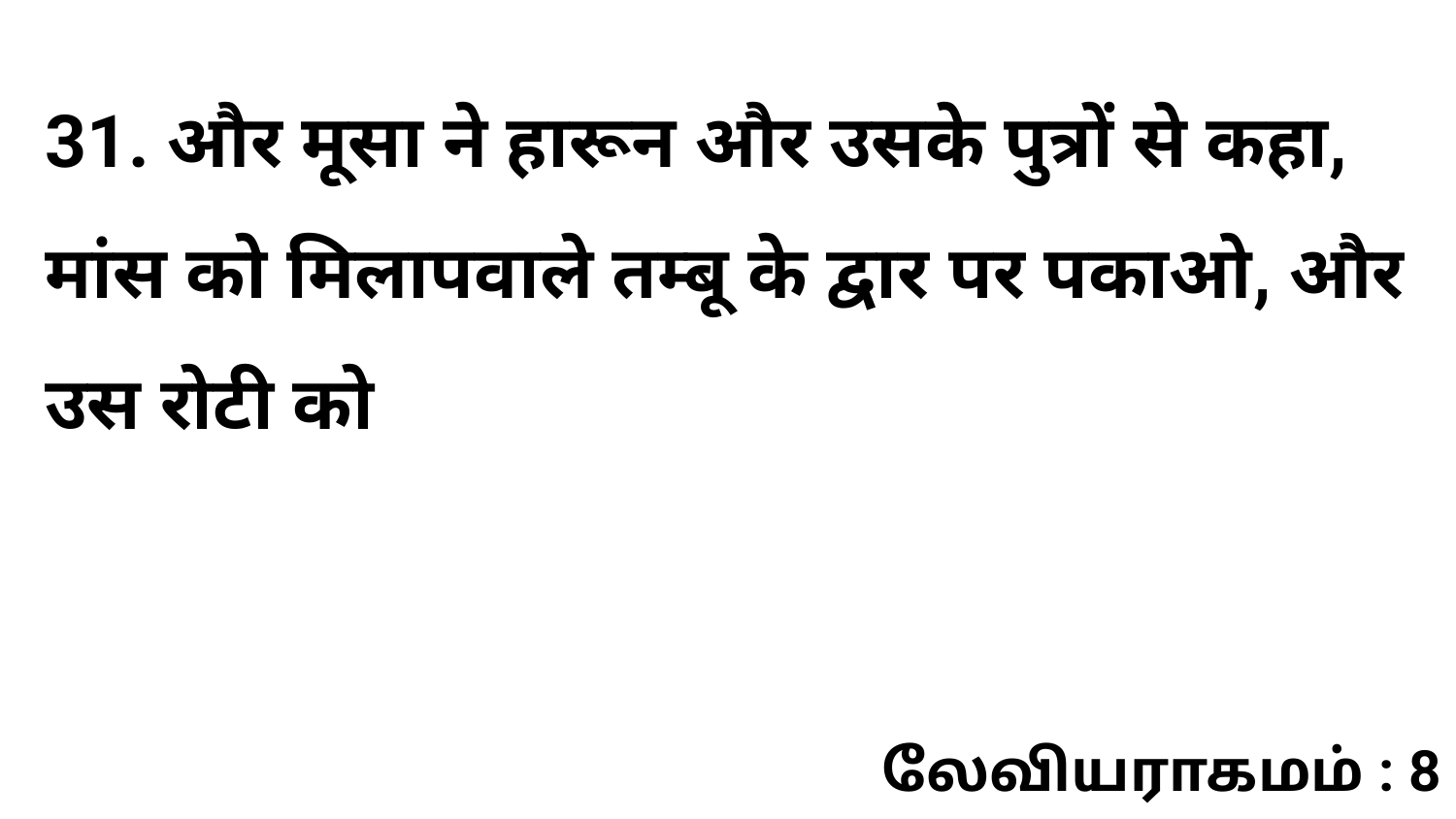

31. और मूसा ने हारून और उसके पुत्रों से कहा, मांस को मिलापवाले तम्बू के द्वार पर पकाओ, और उस रोटी को
லேவியராகமம் : 8